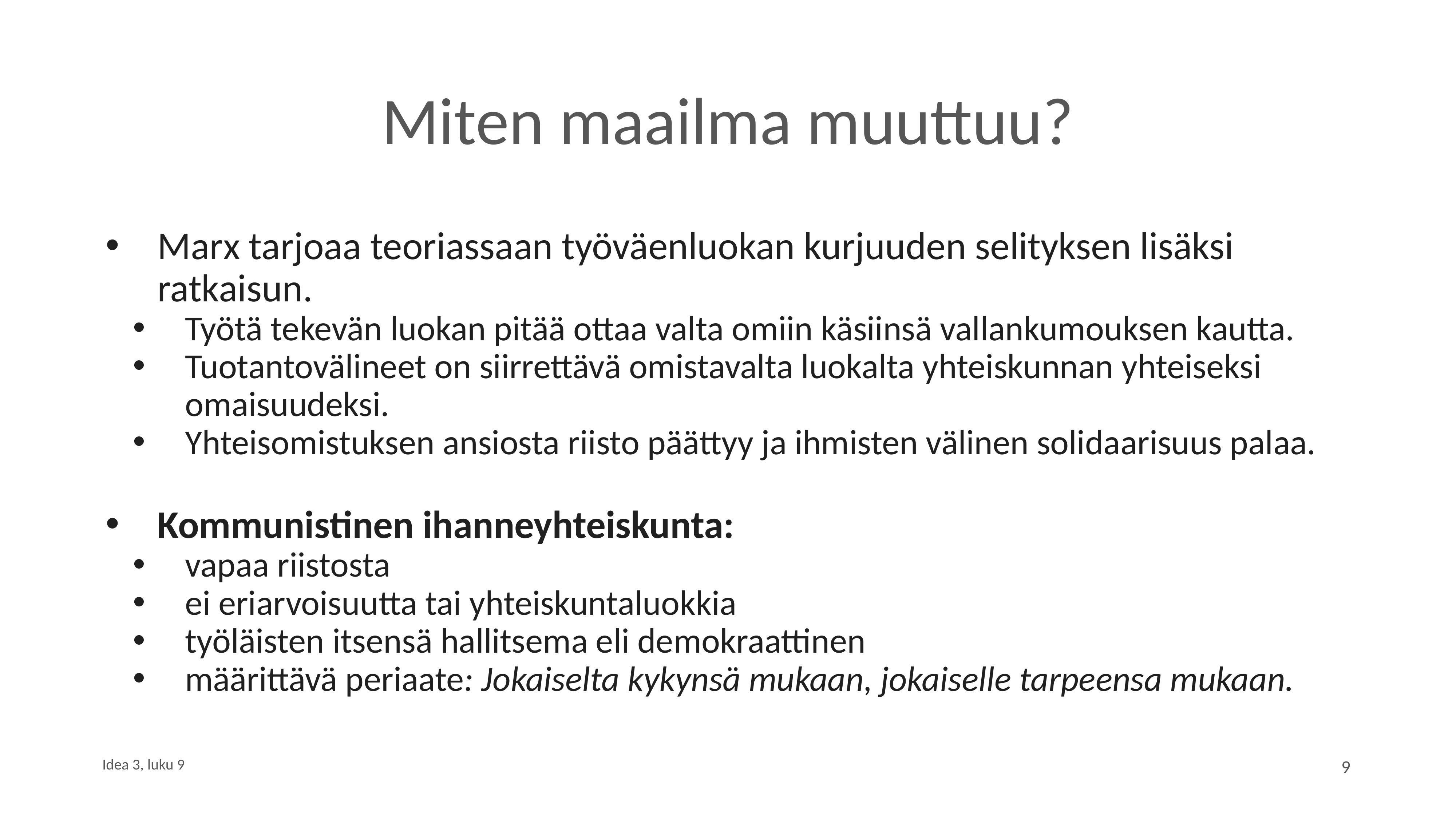

# Miten maailma muuttuu?
Marx tarjoaa teoriassaan työväenluokan kurjuuden selityksen lisäksi ratkaisun.
Työtä tekevän luokan pitää ottaa valta omiin käsiinsä vallankumouksen kautta.
Tuotantovälineet on siirrettävä omistavalta luokalta yhteiskunnan yhteiseksi omaisuudeksi.
Yhteisomistuksen ansiosta riisto päättyy ja ihmisten välinen solidaarisuus palaa.

Kommunistinen ihanneyhteiskunta:
vapaa riistosta
ei eriarvoisuutta tai yhteiskuntaluokkia
työläisten itsensä hallitsema eli demokraattinen
määrittävä periaate: Jokaiselta kykynsä mukaan, jokaiselle tarpeensa mukaan.
Idea 3, luku 9
9